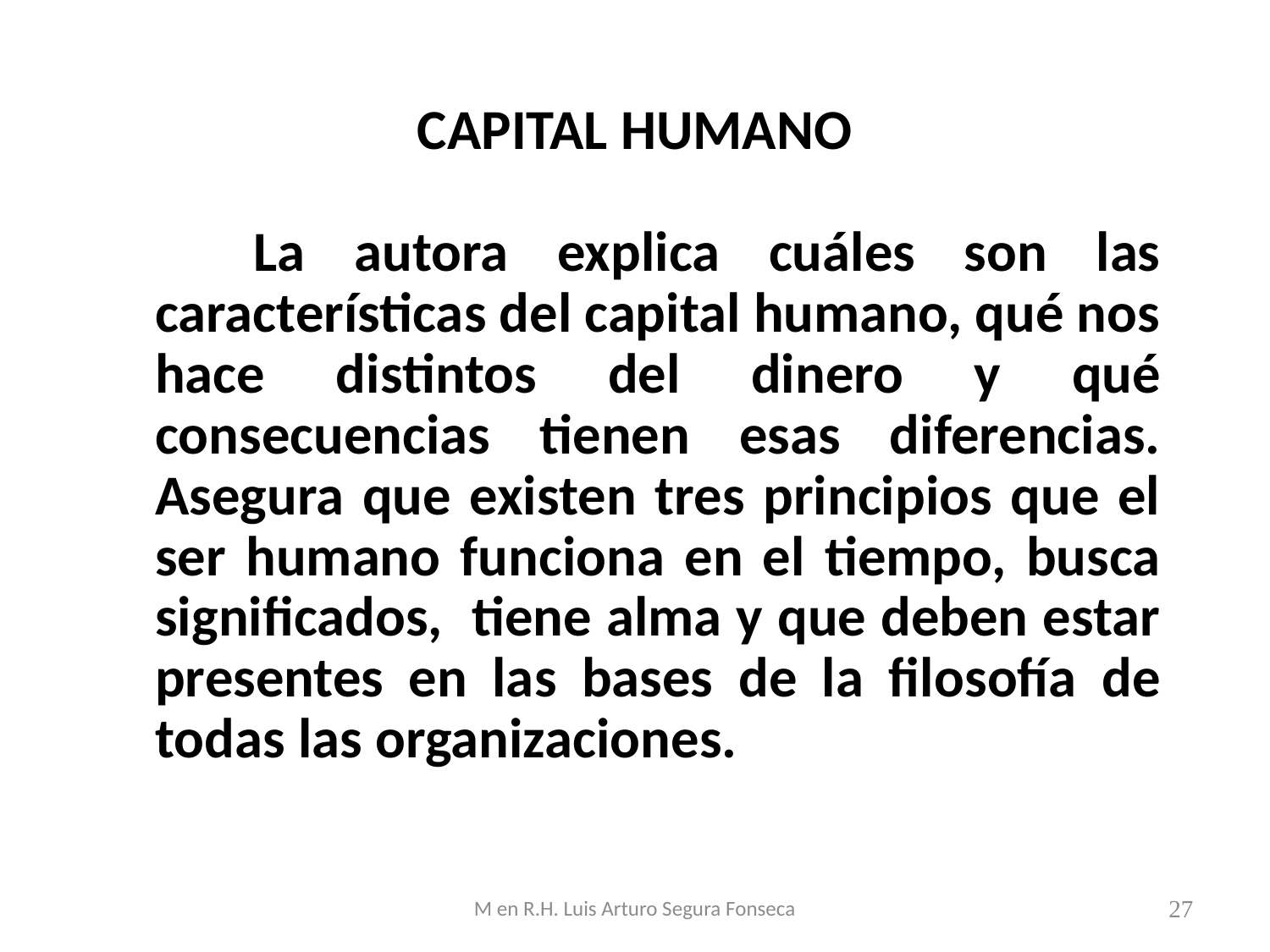

# CAPITAL HUMANO
   La autora explica cuáles son las características del capital humano, qué nos hace distintos del dinero y qué consecuencias tienen esas diferencias. Asegura que existen tres principios que el ser humano funciona en el tiempo, busca significados,  tiene alma y que deben estar presentes en las bases de la filosofía de todas las organizaciones.
M en R.H. Luis Arturo Segura Fonseca
27